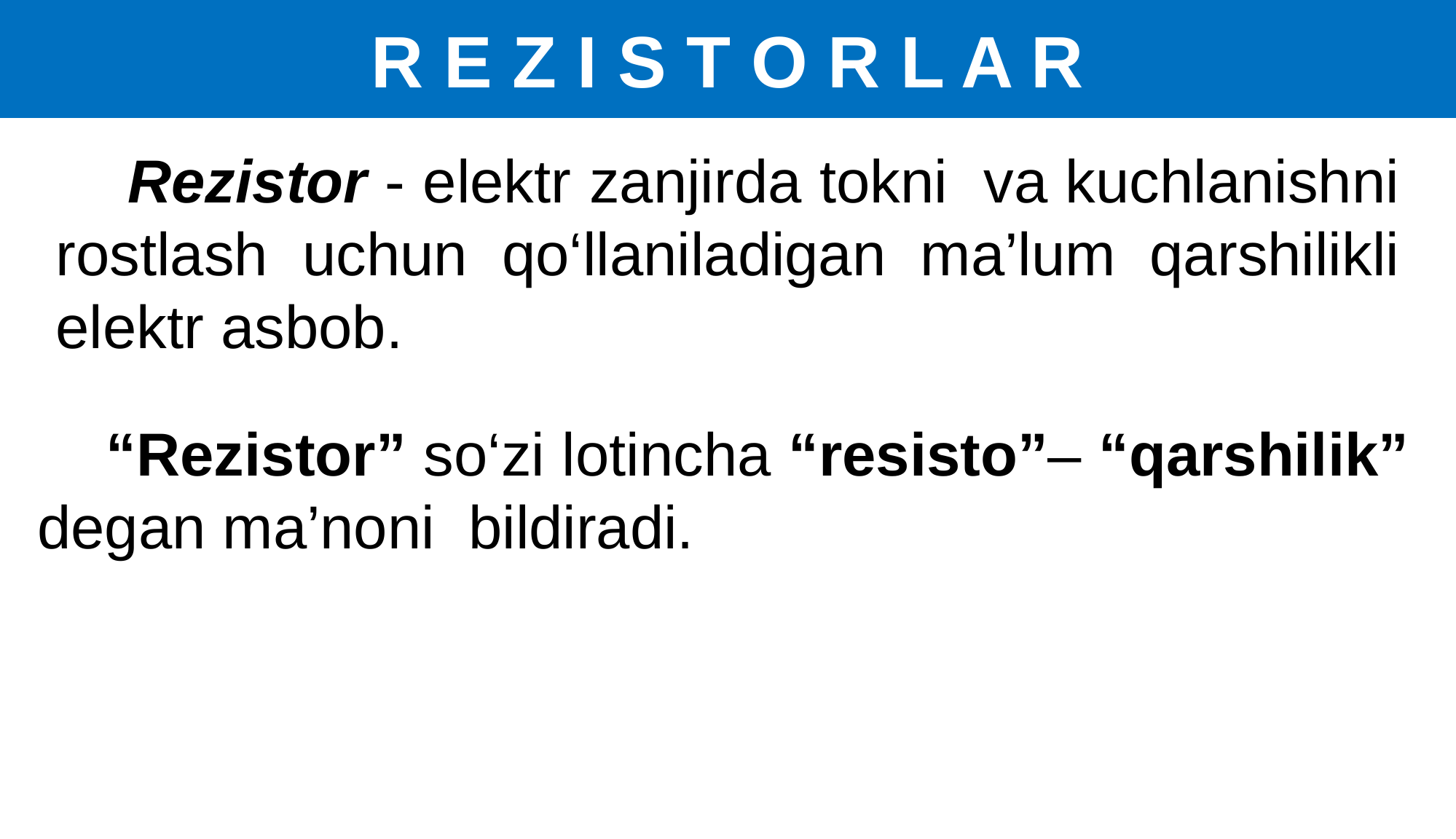

R E Z I S T O R L A R
    Rezistor - elektr zanjirda tokni  va kuchlanishni rostlash uchun qo‘llaniladigan ma’lum qarshilikli elektr asbob.

    “Rezistor” so‘zi lotincha “resisto”– “qarshilik” degan ma’noni  bildiradi.